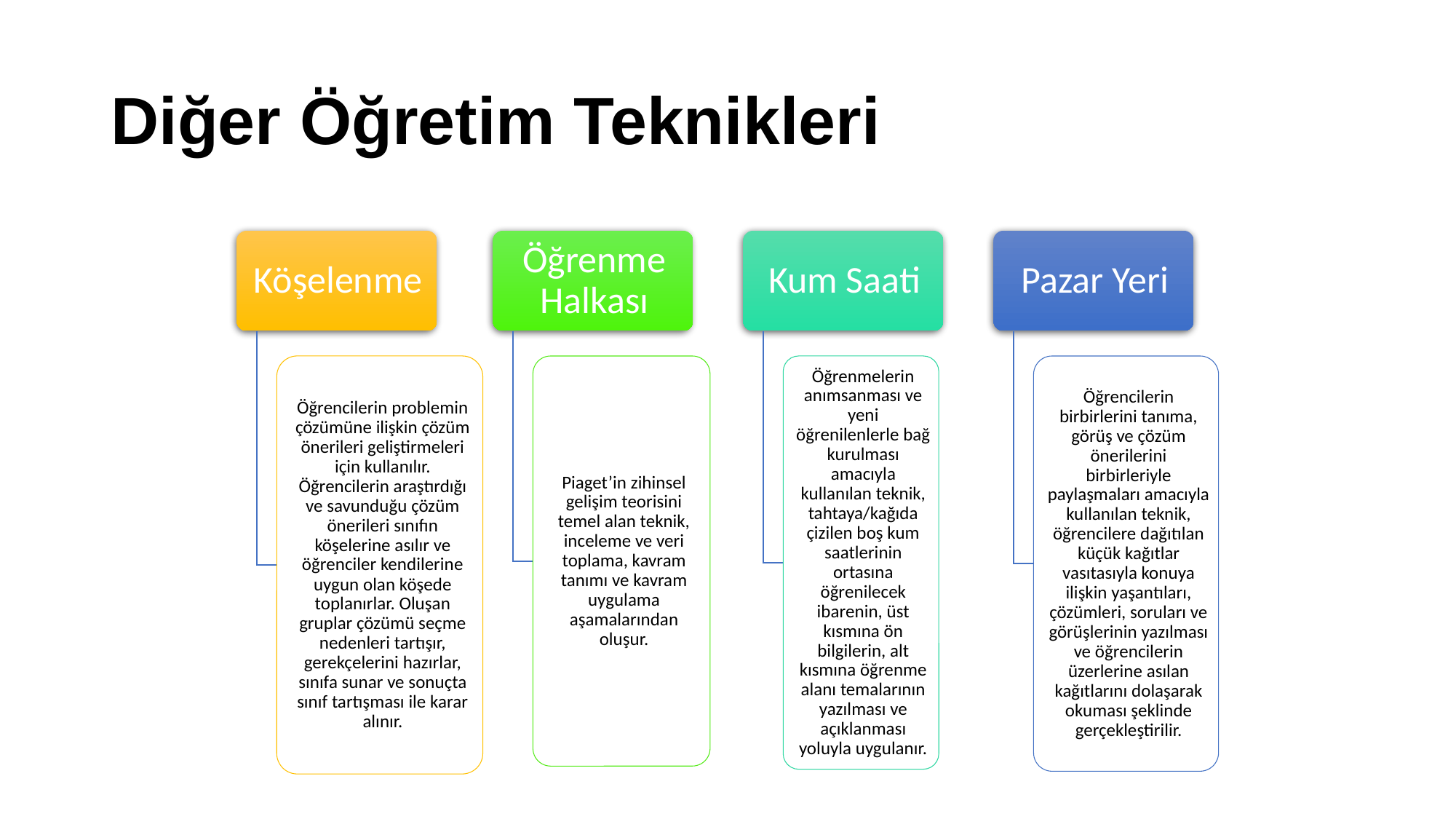

# Diğer Öğretim Teknikleri
Köşelenme
Öğrencilerin problemin çözümüne ilişkin çözüm önerileri geliştirmeleri için kullanılır. Öğrencilerin araştırdığı ve savunduğu çözüm önerileri sınıfın köşelerine asılır ve öğrenciler kendilerine uygun olan köşede toplanırlar. Oluşan gruplar çözümü seçme nedenleri tartışır, gerekçelerini hazırlar, sınıfa sunar ve sonuçta sınıf tartışması ile karar alınır.
Öğrenme Halkası
Piaget’in zihinsel gelişim teorisini temel alan teknik, inceleme ve veri toplama, kavram tanımı ve kavram uygulama aşamalarından oluşur.
Kum Saati
Öğrenmelerin anımsanması ve yeni öğrenilenlerle bağ kurulması amacıyla kullanılan teknik, tahtaya/kağıda çizilen boş kum saatlerinin ortasına öğrenilecek ibarenin, üst kısmına ön bilgilerin, alt kısmına öğrenme alanı temalarının yazılması ve açıklanması yoluyla uygulanır.
Pazar Yeri
Öğrencilerin birbirlerini tanıma, görüş ve çözüm önerilerini birbirleriyle paylaşmaları amacıyla kullanılan teknik, öğrencilere dağıtılan küçük kağıtlar vasıtasıyla konuya ilişkin yaşantıları, çözümleri, soruları ve görüşlerinin yazılması ve öğrencilerin üzerlerine asılan kağıtlarını dolaşarak okuması şeklinde gerçekleştirilir.